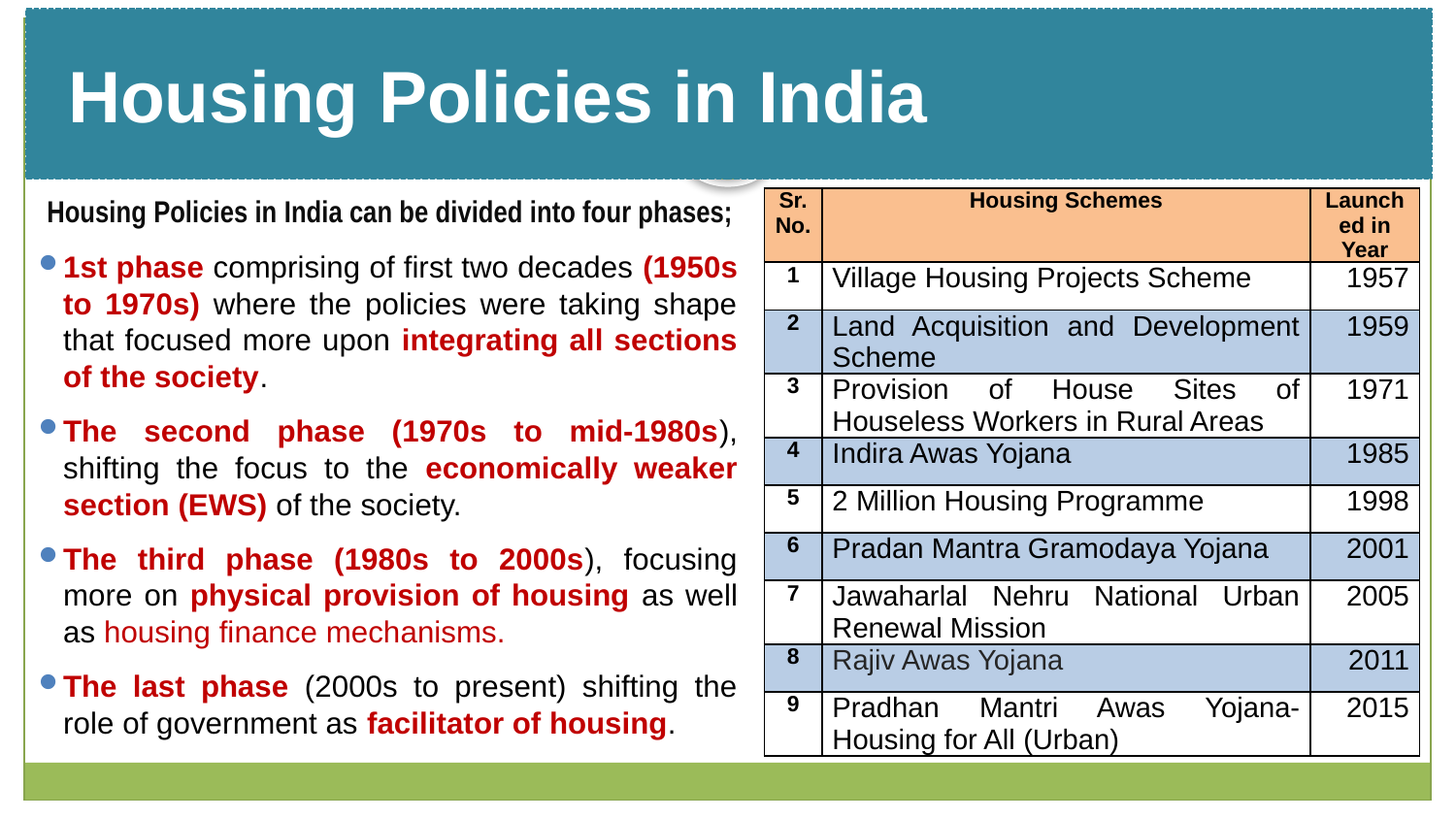

Housing Policies in India
# Slide Title
 Housing Policies in India can be divided into four phases;
1st phase comprising of first two decades (1950s to 1970s) where the policies were taking shape that focused more upon integrating all sections of the society.
The second phase (1970s to mid-1980s), shifting the focus to the economically weaker section (EWS) of the society.
The third phase (1980s to 2000s), focusing more on physical provision of housing as well as housing finance mechanisms.
The last phase (2000s to present) shifting the role of government as facilitator of housing.
| Sr. No. | Housing Schemes | Launched in Year |
| --- | --- | --- |
| 1 | Village Housing Projects Scheme | 1957 |
| 2 | Land Acquisition and Development Scheme | 1959 |
| 3 | Provision of House Sites of Houseless Workers in Rural Areas | 1971 |
| 4 | Indira Awas Yojana | 1985 |
| 5 | 2 Million Housing Programme | 1998 |
| 6 | Pradan Mantra Gramodaya Yojana | 2001 |
| 7 | Jawaharlal Nehru National Urban Renewal Mission | 2005 |
| 8 | Rajiv Awas Yojana | 2011 |
| 9 | Pradhan Mantri Awas Yojana- Housing for All (Urban) | 2015 |